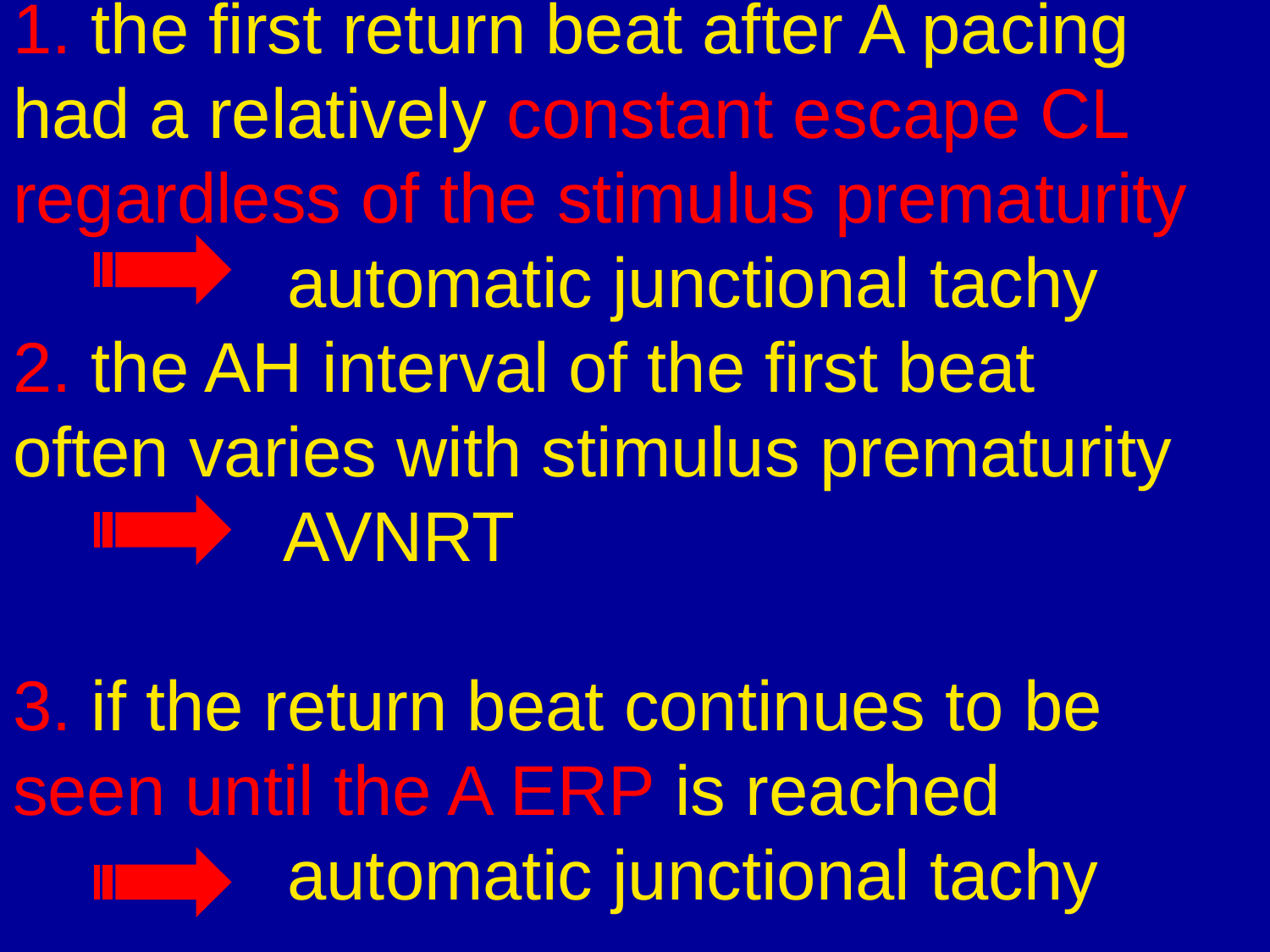

# 1. the first return beat after A pacing had a relatively constant escape CL regardless of the stimulus prematurity automatic junctional tachy 2. the AH interval of the first beat often varies with stimulus prematurity AVNRT 3. if the return beat continues to be seen until the A ERP is reached automatic junctional tachy